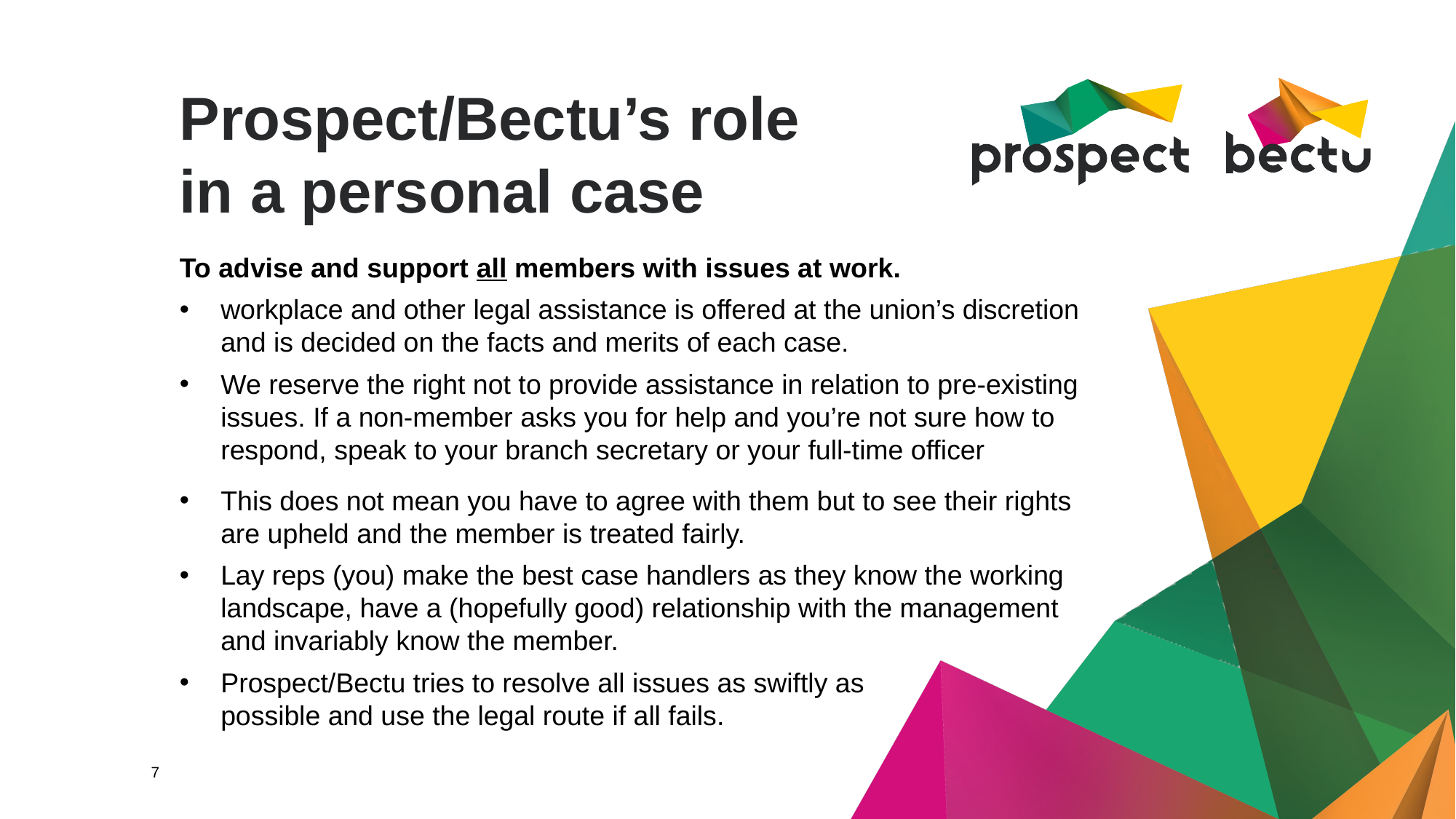

# Prospect/Bectu’s role in a personal case
To advise and support all members with issues at work.
workplace and other legal assistance is offered at the union’s discretion and is decided on the facts and merits of each case.
We reserve the right not to provide assistance in relation to pre-existing issues. If a non-member asks you for help and you’re not sure how to respond, speak to your branch secretary or your full-time officer
This does not mean you have to agree with them but to see their rights are upheld and the member is treated fairly.
Lay reps (you) make the best case handlers as they know the working landscape, have a (hopefully good) relationship with the management and invariably know the member.
Prospect/Bectu tries to resolve all issues as swiftly as
possible and use the legal route if all fails.